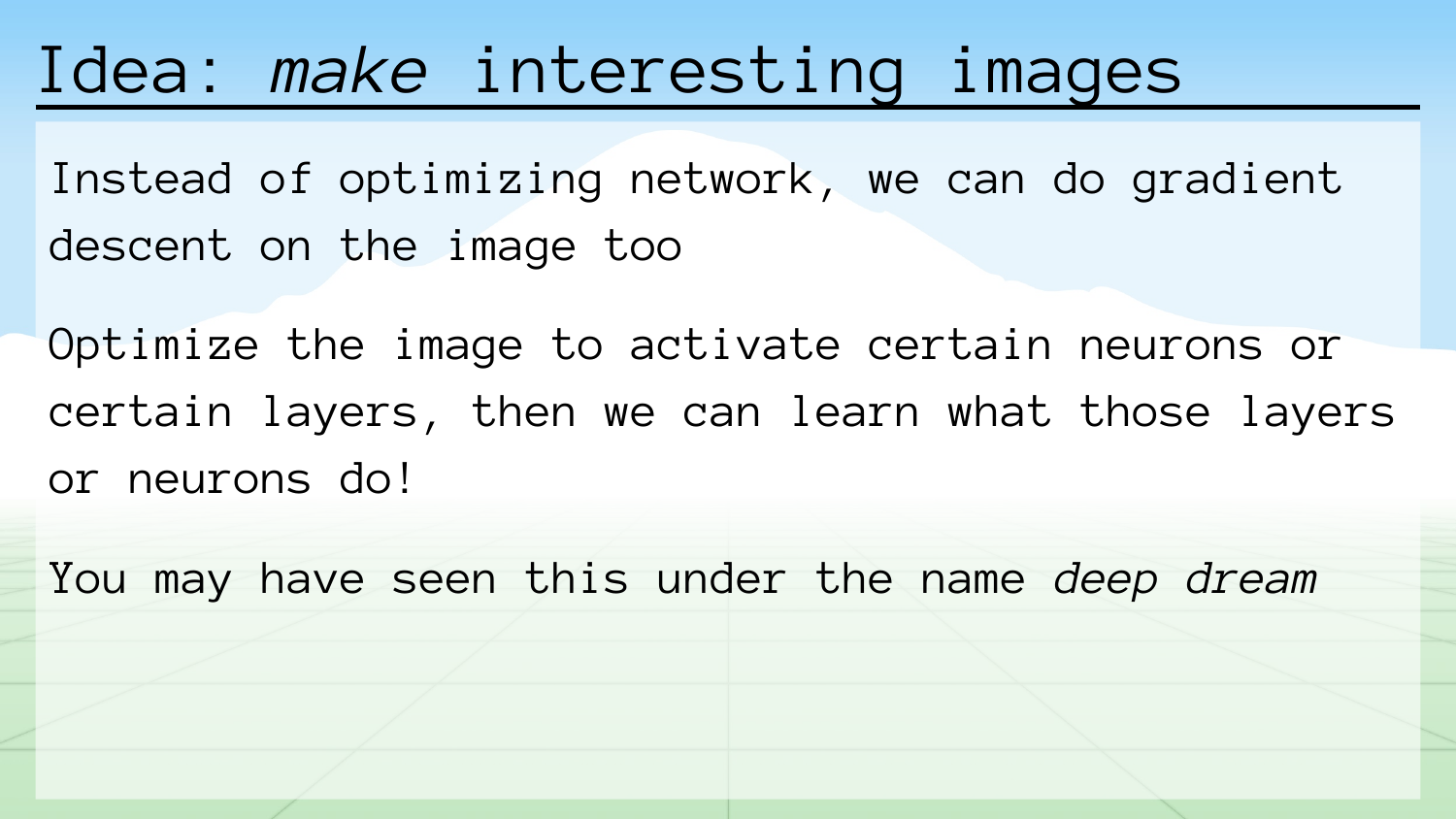

# Idea: make interesting images
Instead of optimizing network, we can do gradient descent on the image too
Optimize the image to activate certain neurons or certain layers, then we can learn what those layers or neurons do!
You may have seen this under the name deep dream